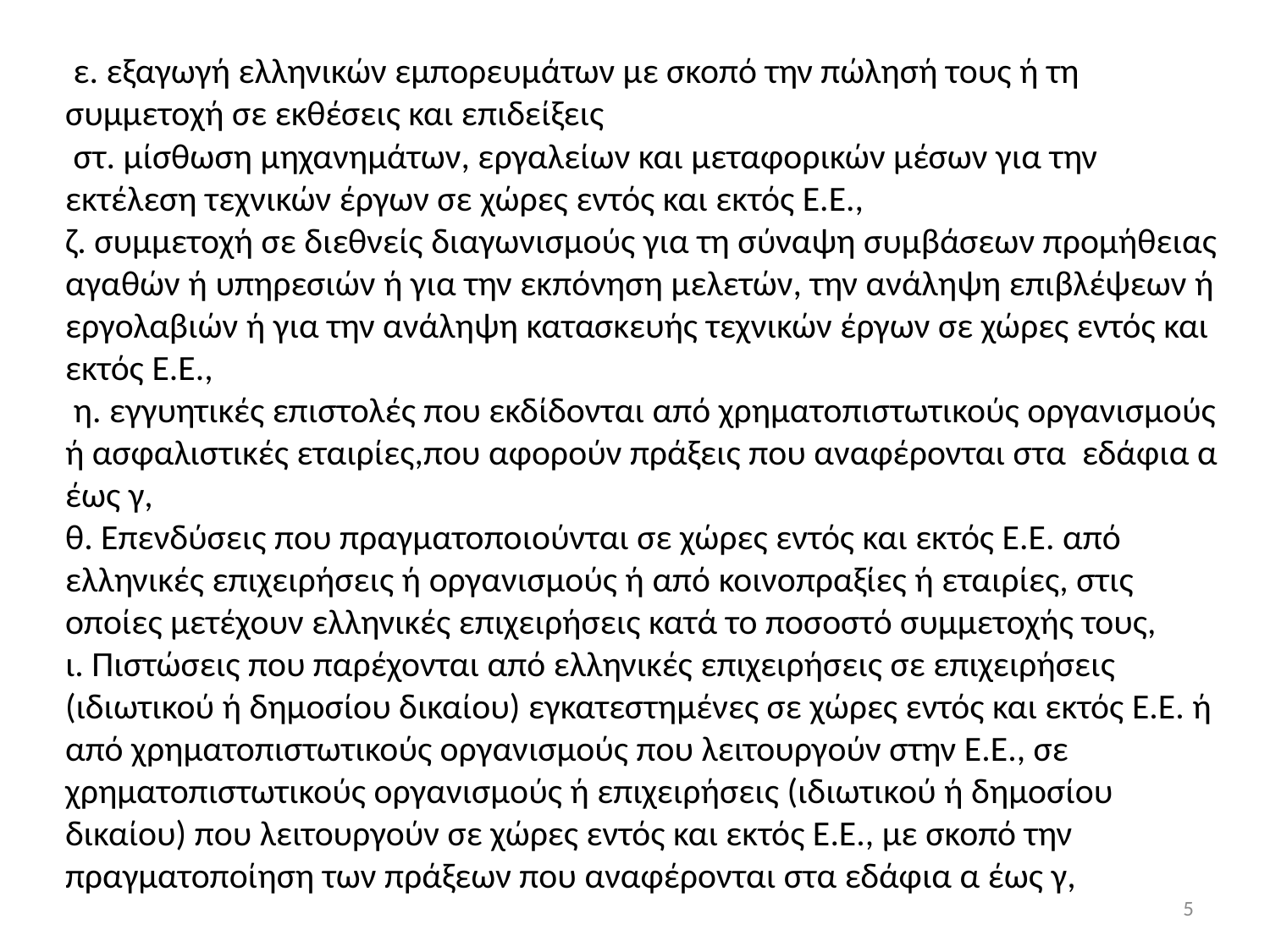

ε. εξαγωγή ελληνικών εμπορευμάτων με σκοπό την πώλησή τους ή τη συμμετοχή σε εκθέσεις και επιδείξεις
 στ. μίσθωση μηχανημάτων, εργαλείων και μεταφορικών μέσων για την εκτέλεση τεχνικών έργων σε χώρες εντός και εκτός Ε.Ε.,
ζ. συμμετοχή σε διεθνείς διαγωνισμούς για τη σύναψη συμβάσεων προμήθειας αγαθών ή υπηρεσιών ή για την εκπόνηση μελετών, την ανάληψη επιβλέψεων ή εργολαβιών ή για την ανάληψη κατασκευής τεχνικών έργων σε χώρες εντός και εκτός Ε.Ε.,
 η. εγγυητικές επιστολές που εκδίδονται από χρηματοπιστωτικούς οργανισμούς ή ασφαλιστικές εταιρίες,που αφορούν πράξεις που αναφέρονται στα  εδάφια α έως γ,
θ. Επενδύσεις που πραγματοποιούνται σε χώρες εντός και εκτός Ε.Ε. από ελληνικές επιχειρήσεις ή οργανισμούς ή από κοινοπραξίες ή εταιρίες, στις οποίες μετέχουν ελληνικές επιχειρήσεις κατά το ποσοστό συμμετοχής τους,
ι. Πιστώσεις που παρέχονται από ελληνικές επιχειρήσεις σε επιχειρήσεις (ιδιωτικού ή δημοσίου δικαίου) εγκατεστημένες σε χώρες εντός και εκτός Ε.Ε. ή από χρηματοπιστωτικούς οργανισμούς που λειτουργούν στην Ε.Ε., σε χρηματοπιστωτικούς οργανισμούς ή επιχειρήσεις (ιδιωτικού ή δημοσίου δικαίου) που λειτουργούν σε χώρες εντός και εκτός Ε.Ε., με σκοπό την πραγματοποίηση των πράξεων που αναφέρονται στα εδάφια α έως γ,
5